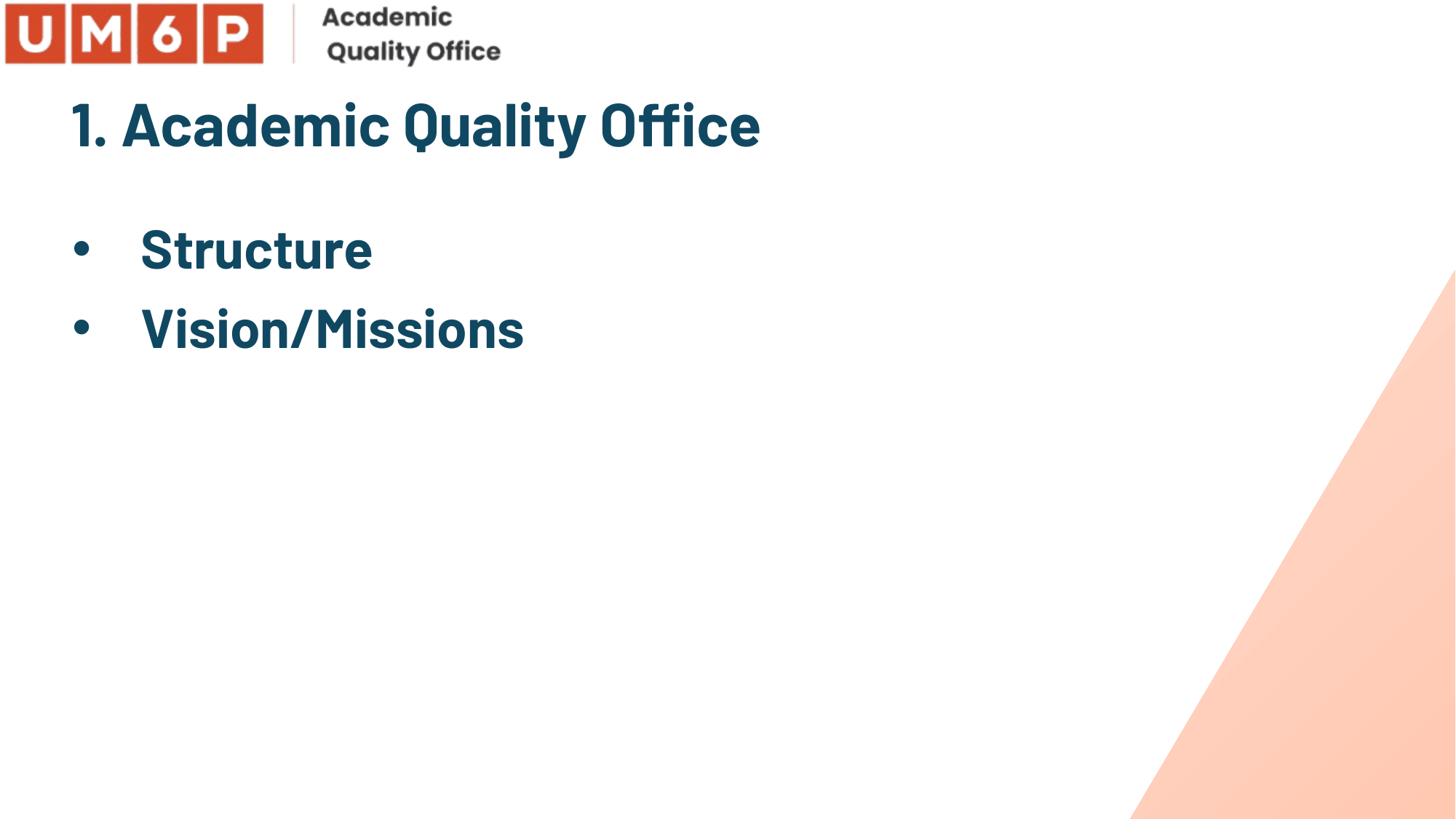

# 1. Academic Quality Office
Structure
Vision/Missions